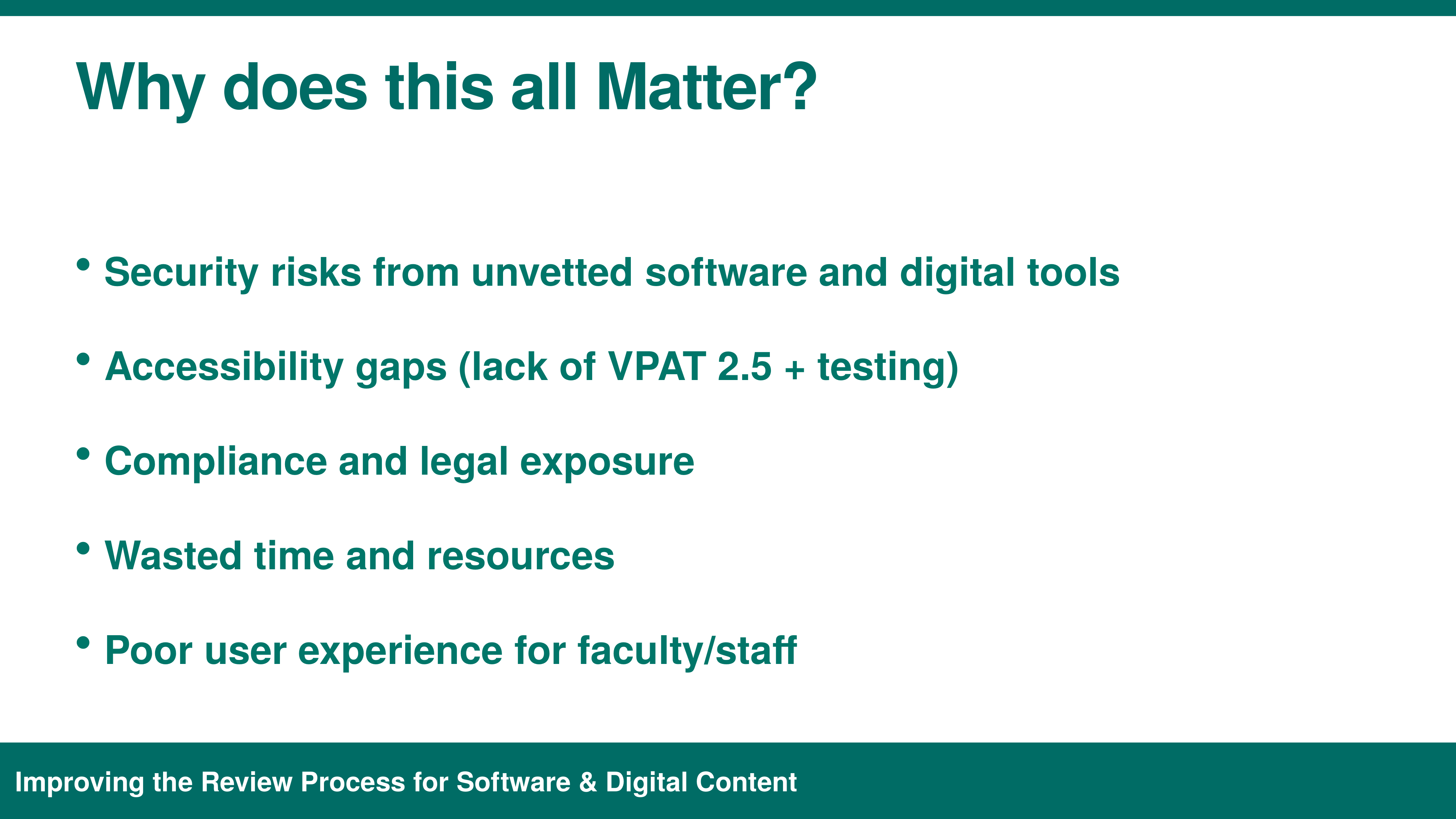

# Why does this all Matter?
 Security risks from unvetted software and digital tools
 Accessibility gaps (lack of VPAT 2.5 + testing)
 Compliance and legal exposure
 Wasted time and resources
 Poor user experience for faculty/staff

Improving the Review Process for Software & Digital Content